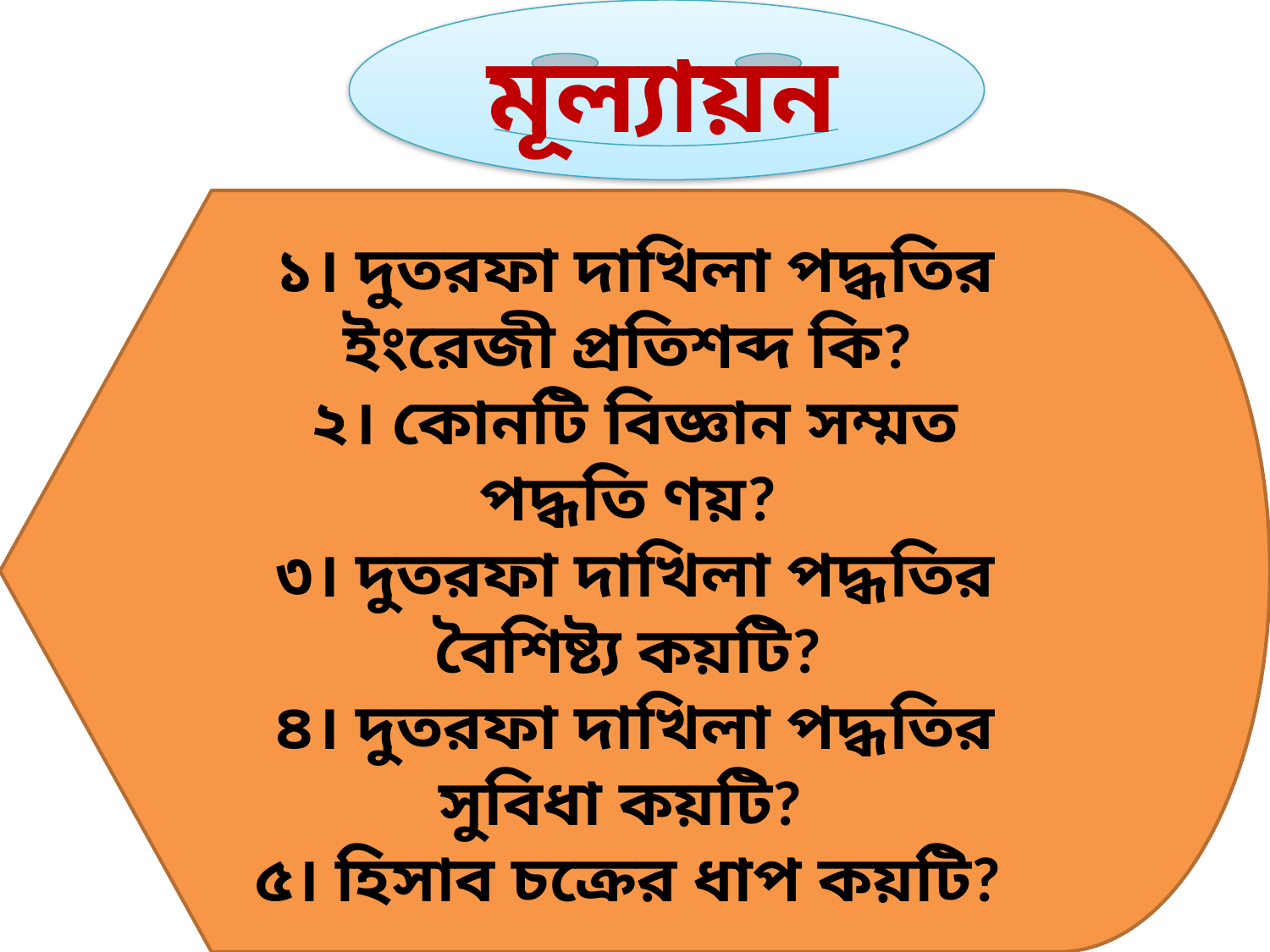

মূল্যায়ন
১। দুতরফা দাখিলা পদ্ধতির ইংরেজী প্রতিশব্দ কি?
২। কোনটি বিজ্ঞান সম্মত পদ্ধতি ণয়?
৩। দুতরফা দাখিলা পদ্ধতির বৈশিষ্ট্য কয়টি?
৪। দুতরফা দাখিলা পদ্ধতির সুবিধা কয়টি?
৫। হিসাব চক্রের ধাপ কয়টি?